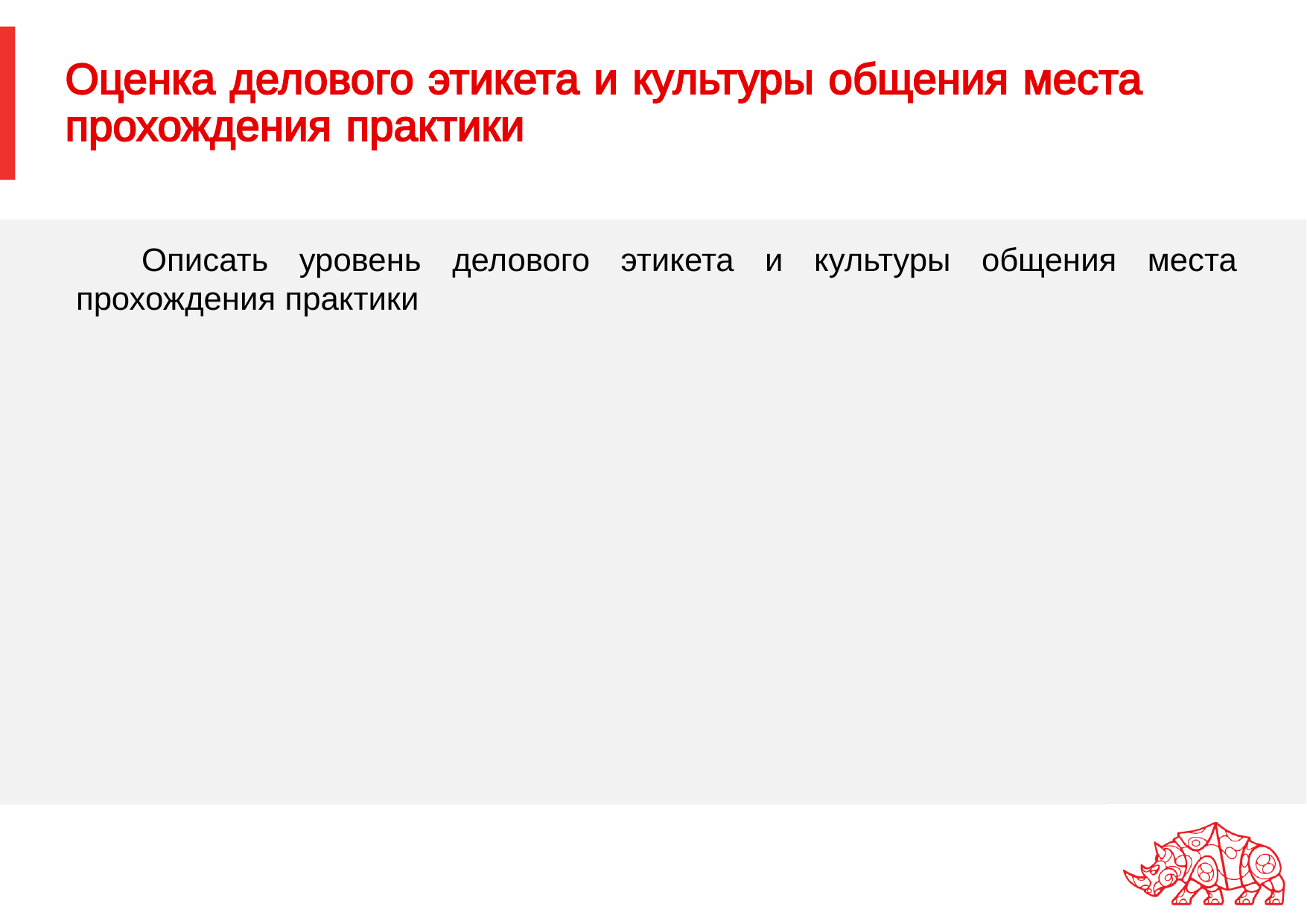

# Оценка делового этикета и культуры общения места прохождения практики
Описать уровень делового этикета и культуры общения места прохождения практики